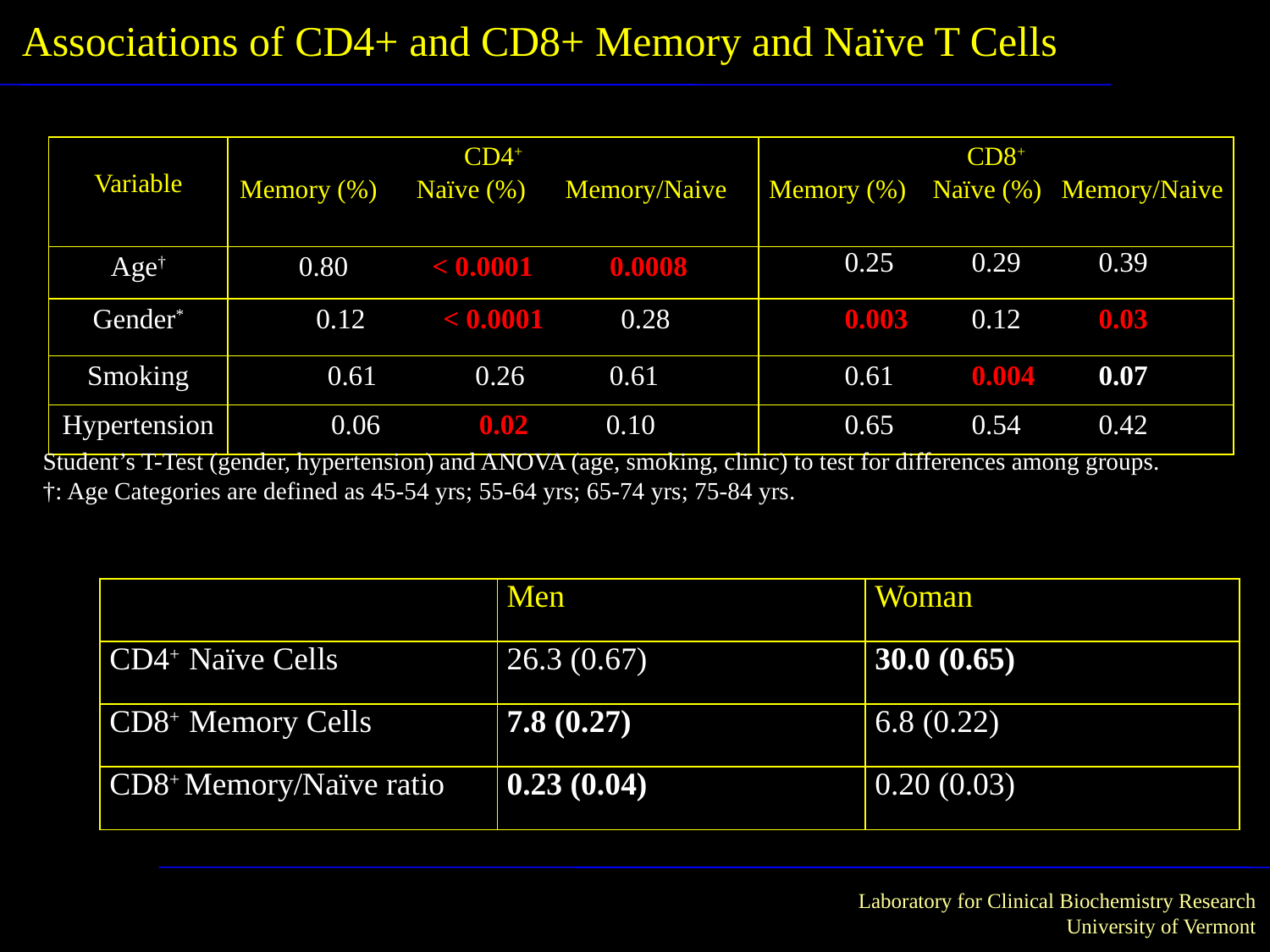

# Associations of CD4+ and CD8+ Memory and Naïve T Cells

| Variable | CD4+ Memory (%) Naïve (%) Memory/Naive | CD8+ Memory (%) Naïve (%) Memory/Naive |
| --- | --- | --- |
| Age† | 0.80 < 0.0001 0.0008 | 0.25 0.29 0.39 |
| Gender\* | 0.12 < 0.0001 0.28 | 0.003 0.12 0.03 |
| Smoking | 0.61 0.26 0.61 | 0.61 0.004 0.07 |
| Hypertension | 0.06 0.02 0.10 | 0.65 0.54 0.42 |
Student’s T-Test (gender, hypertension) and ANOVA (age, smoking, clinic) to test for differences among groups.
†: Age Categories are defined as 45-54 yrs; 55-64 yrs; 65-74 yrs; 75-84 yrs.
|  | Men | Woman |
| --- | --- | --- |
| CD4+ Naïve Cells | 26.3 (0.67) | 30.0 (0.65) |
| CD8+ Memory Cells | 7.8 (0.27) | 6.8 (0.22) |
| CD8+ Memory/Naïve ratio | 0.23 (0.04) | 0.20 (0.03) |

Laboratory for Clinical Biochemistry Research
University of Vermont